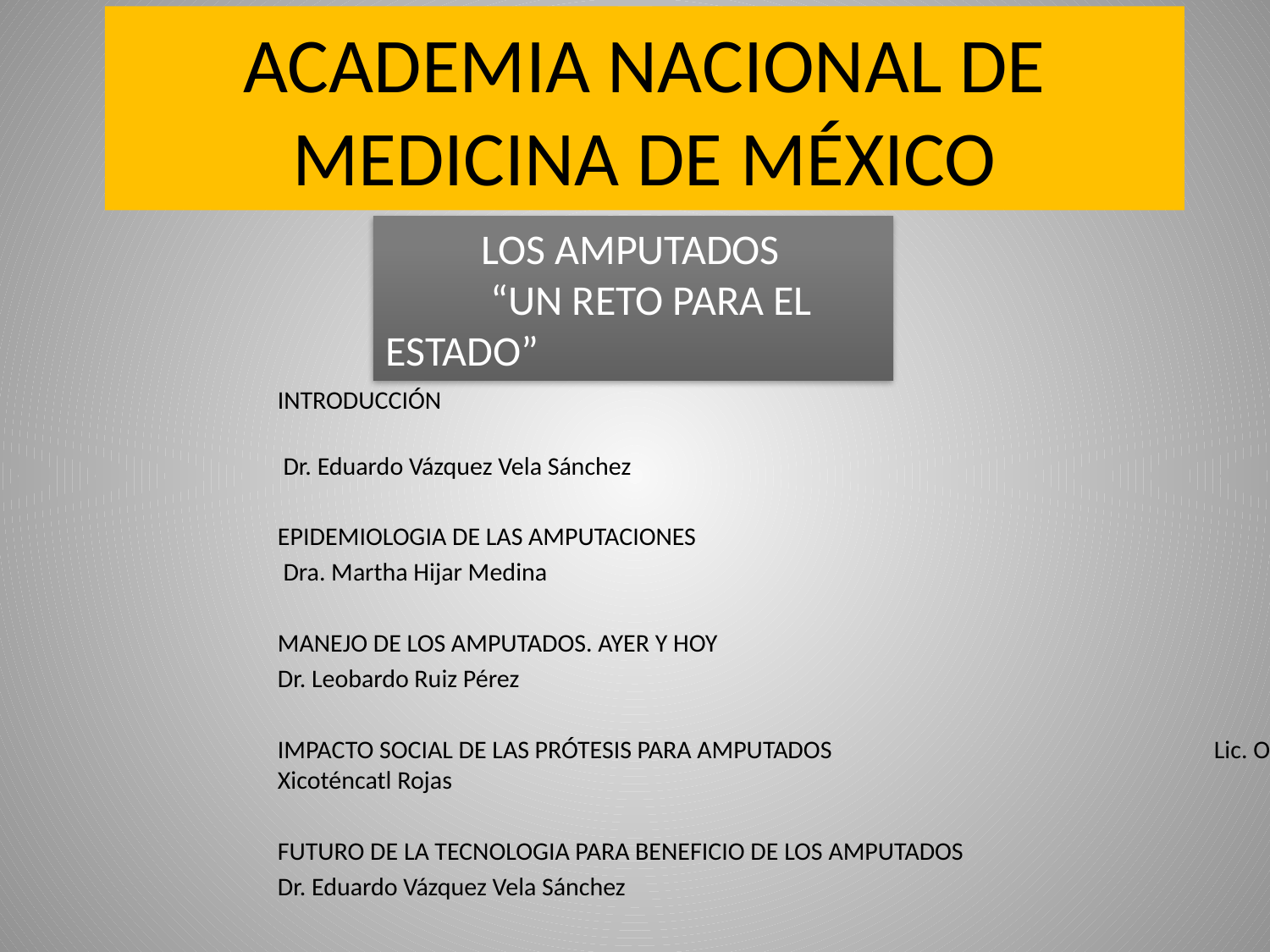

# ACADEMIA NACIONAL DE MEDICINA DE MÉXICO
          LOS AMPUTADOS                      “UN RETO PARA EL ESTADO”

INTRODUCCIÓN
 Dr. Eduardo Vázquez Vela Sánchez

EPIDEMIOLOGIA DE LAS AMPUTACIONES
 Dra. Martha Hijar Medina

MANEJO DE LOS AMPUTADOS. AYER Y HOY
Dr. Leobardo Ruiz Pérez

IMPACTO SOCIAL DE LAS PRÓTESIS PARA AMPUTADOS  		                                                      Lic. OP Xicoténcatl Rojas

FUTURO DE LA TECNOLOGIA PARA BENEFICIO DE LOS AMPUTADOS
Dr. Eduardo Vázquez Vela Sánchez